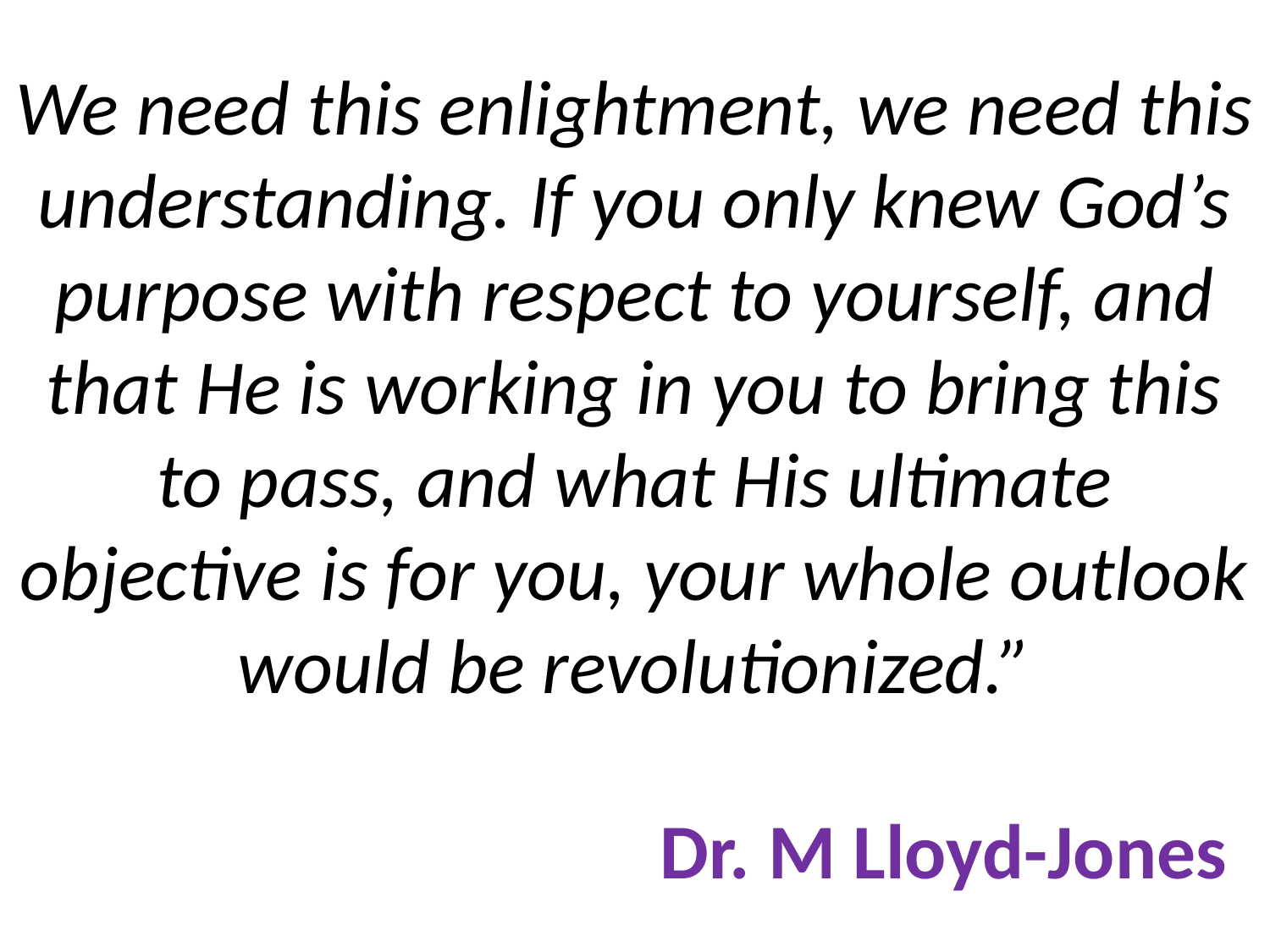

# We need this enlightment, we need this understanding. If you only knew God’s purpose with respect to yourself, and that He is working in you to bring this to pass, and what His ultimate objective is for you, your whole outlook would be revolutionized.” Dr. M Lloyd-Jones